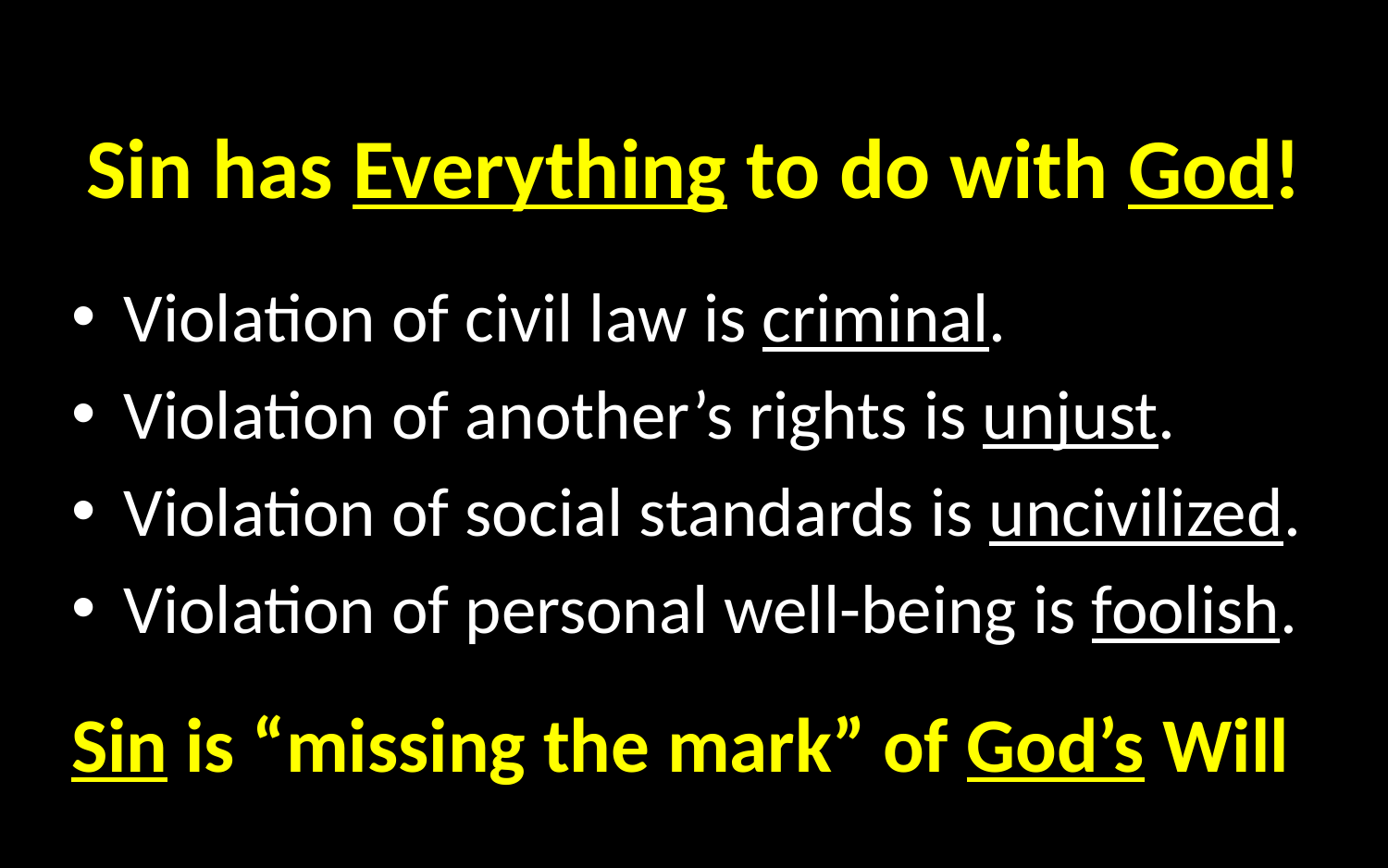

# Sin has Everything to do with God!
Violation of civil law is criminal.
Violation of another’s rights is unjust.
Violation of social standards is uncivilized.
Violation of personal well-being is foolish.

Sin is “missing the mark” of God’s Will